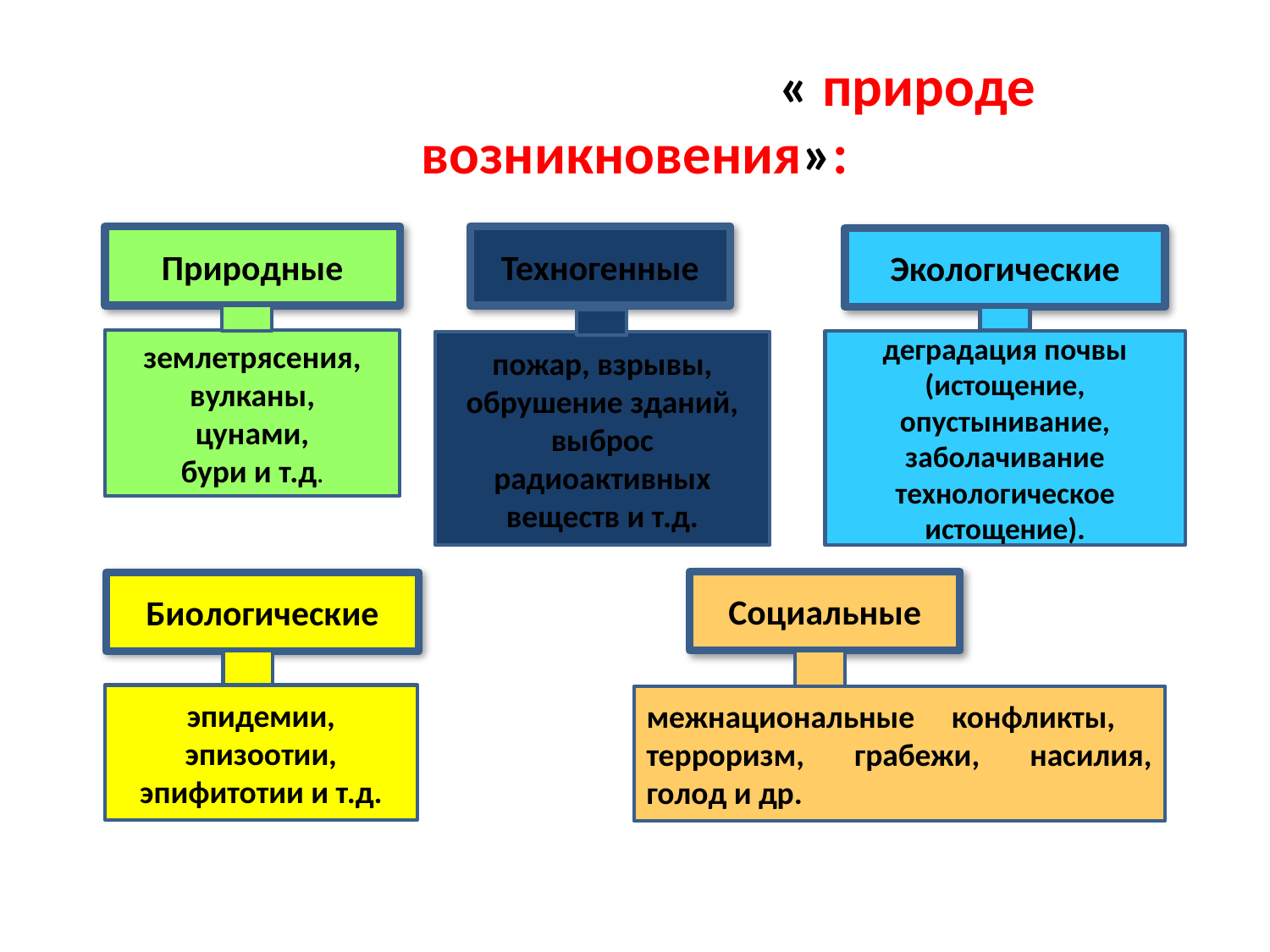

# Классификация ЧС по « природе возникновения»:
Природные
Техногенные
Экологические

землетрясения,
вулканы,
цунами,
бури и т.д.
деградация почвы (истощение, опустынивание, заболачивание технологическое истощение).
пожар, взрывы,
обрушение зданий,
выброс радиоактивных веществ и т.д.
Социальные
Биологические

эпидемии, эпизоотии, эпифитотии и т.д.
межнациональные конфликты,  терроризм, грабежи, насилия, голод и др.